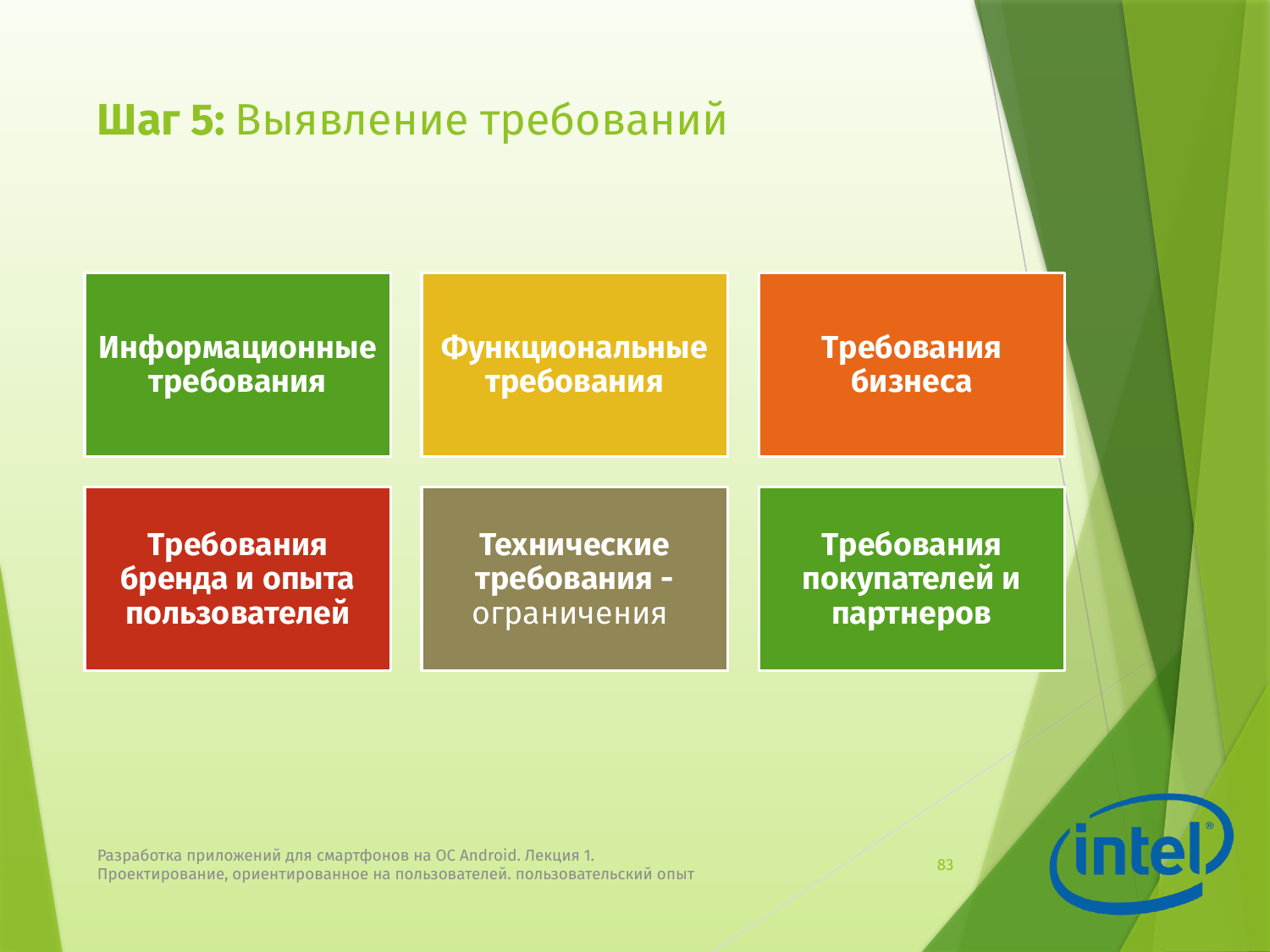

# Шаг 5: Выявление требований
Информационные требования
Функциональные требования
Требования бизнеса
Требования бренда и опыта пользователей
Технические требования - ограничения
Требования покупателей и партнеров
Разработка приложений для смартфонов на ОС Android. Лекция 1. Проектирование, ориентированное на пользователей. пользовательский опыт
83